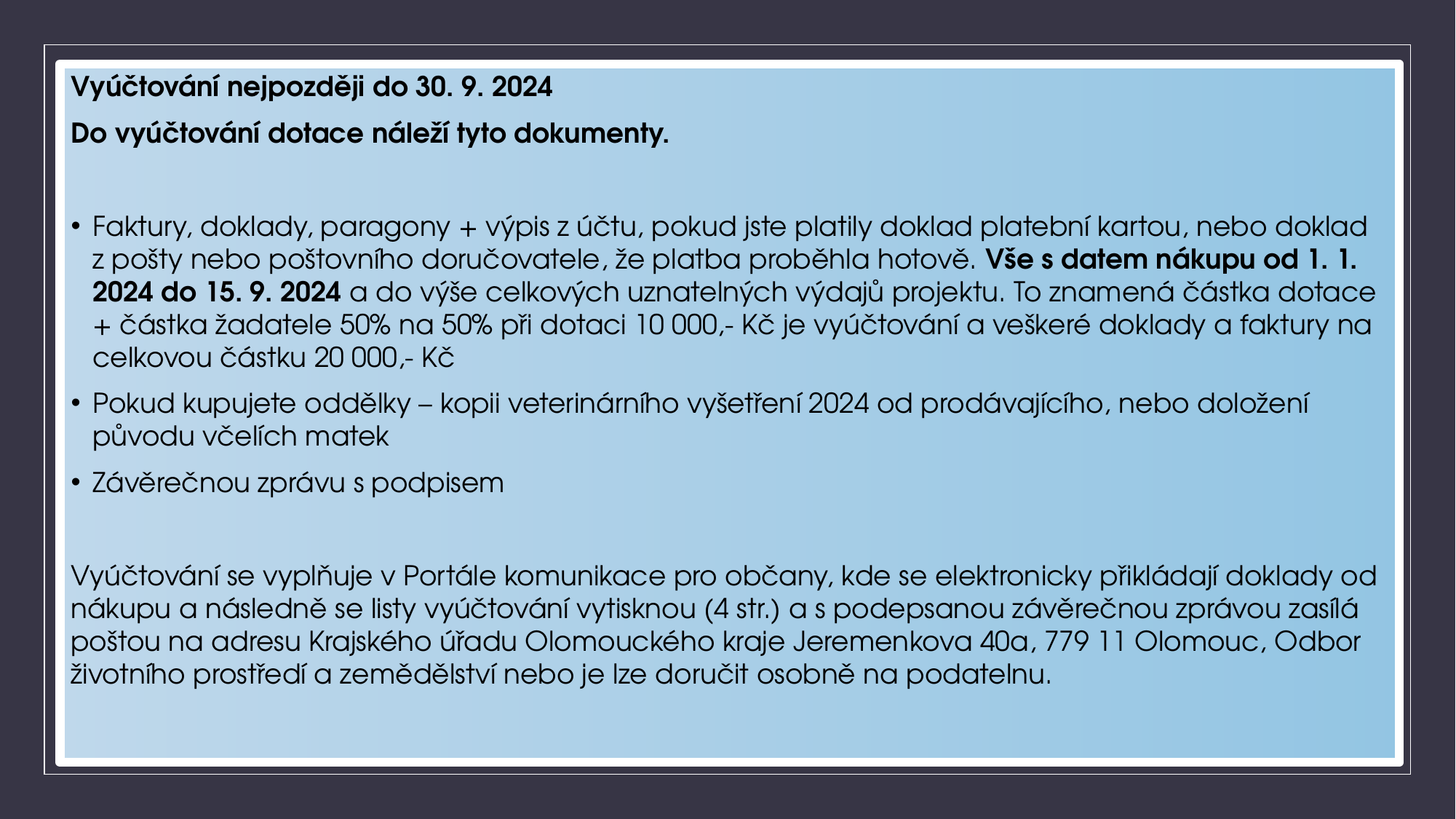

Vyúčtování nejpozději do 30. 9. 2024
Do vyúčtování dotace náleží tyto dokumenty.

Faktury, doklady, paragony + výpis z účtu, pokud jste platily doklad platební kartou, nebo doklad z pošty nebo poštovního doručovatele, že platba proběhla hotově. Vše s datem nákupu od 1. 1. 2024 do 15. 9. 2024 a do výše celkových uznatelných výdajů projektu. To znamená částka dotace + částka žadatele 50% na 50% při dotaci 10 000,- Kč je vyúčtování a veškeré doklady a faktury na celkovou částku 20 000,- Kč
Pokud kupujete oddělky – kopii veterinárního vyšetření 2024 od prodávajícího, nebo doložení původu včelích matek
Závěrečnou zprávu s podpisem

Vyúčtování se vyplňuje v Portále komunikace pro občany, kde se elektronicky přikládají doklady od nákupu a následně se listy vyúčtování vytisknou (4 str.) a s podepsanou závěrečnou zprávou zasílá poštou na adresu Krajského úřadu Olomouckého kraje Jeremenkova 40a, 779 11 Olomouc, Odbor životního prostředí a zemědělství nebo je lze doručit osobně na podatelnu.